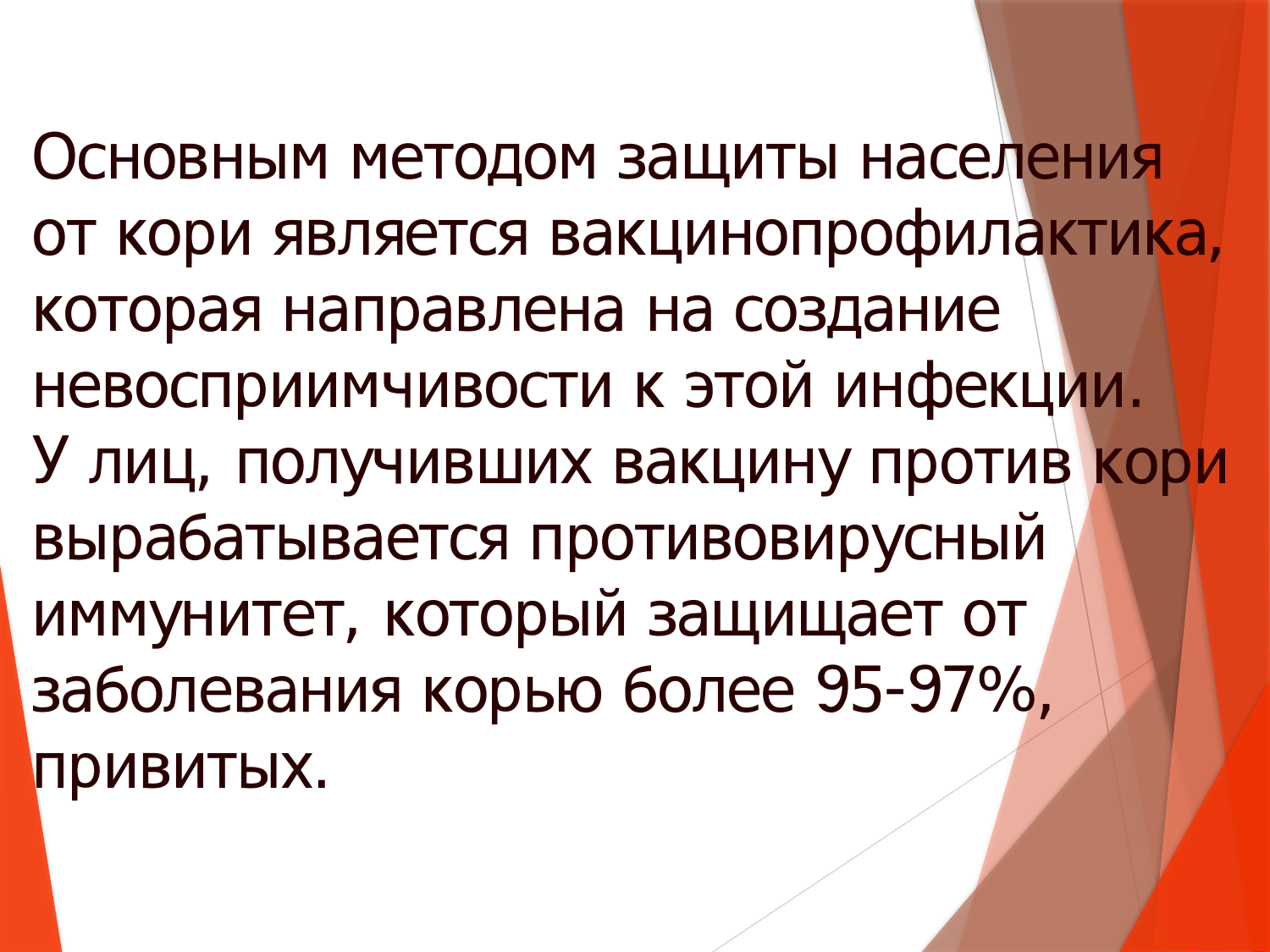

Основным методом защиты населения от кори является вакцинопрофилактика, которая направлена на создание невосприимчивости к этой инфекции.   У лиц, получивших вакцину против кори вырабатывается противовирусный иммунитет, который защищает от заболевания корью более 95-97%, привитых.